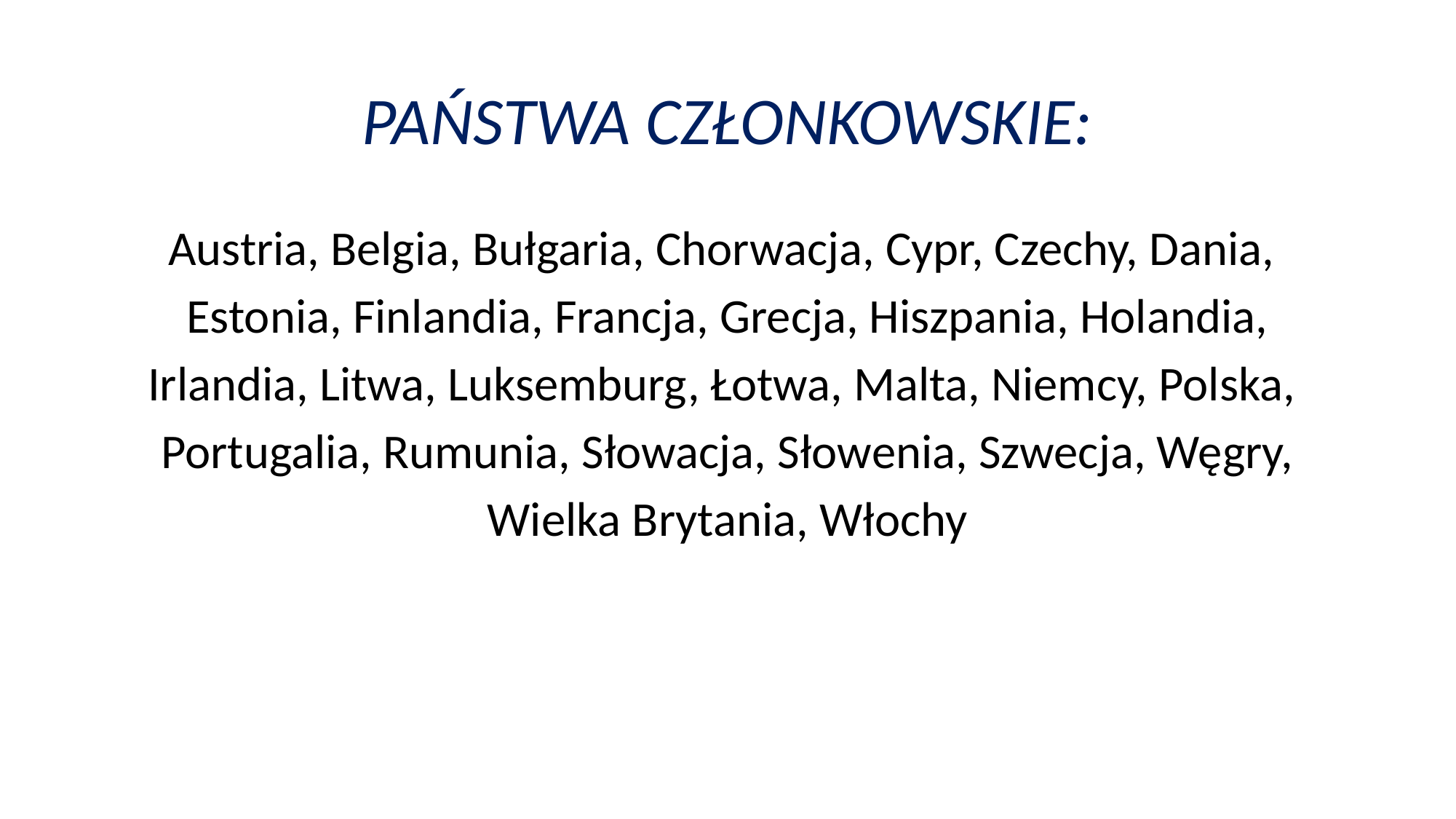

# PAŃSTWA CZŁONKOWSKIE:
Austria, Belgia, Bułgaria, Chorwacja, Cypr, Czechy, Dania,
Estonia, Finlandia, Francja, Grecja, Hiszpania, Holandia,
Irlandia, Litwa, Luksemburg, Łotwa, Malta, Niemcy, Polska,
Portugalia, Rumunia, Słowacja, Słowenia, Szwecja, Węgry,
Wielka Brytania, Włochy